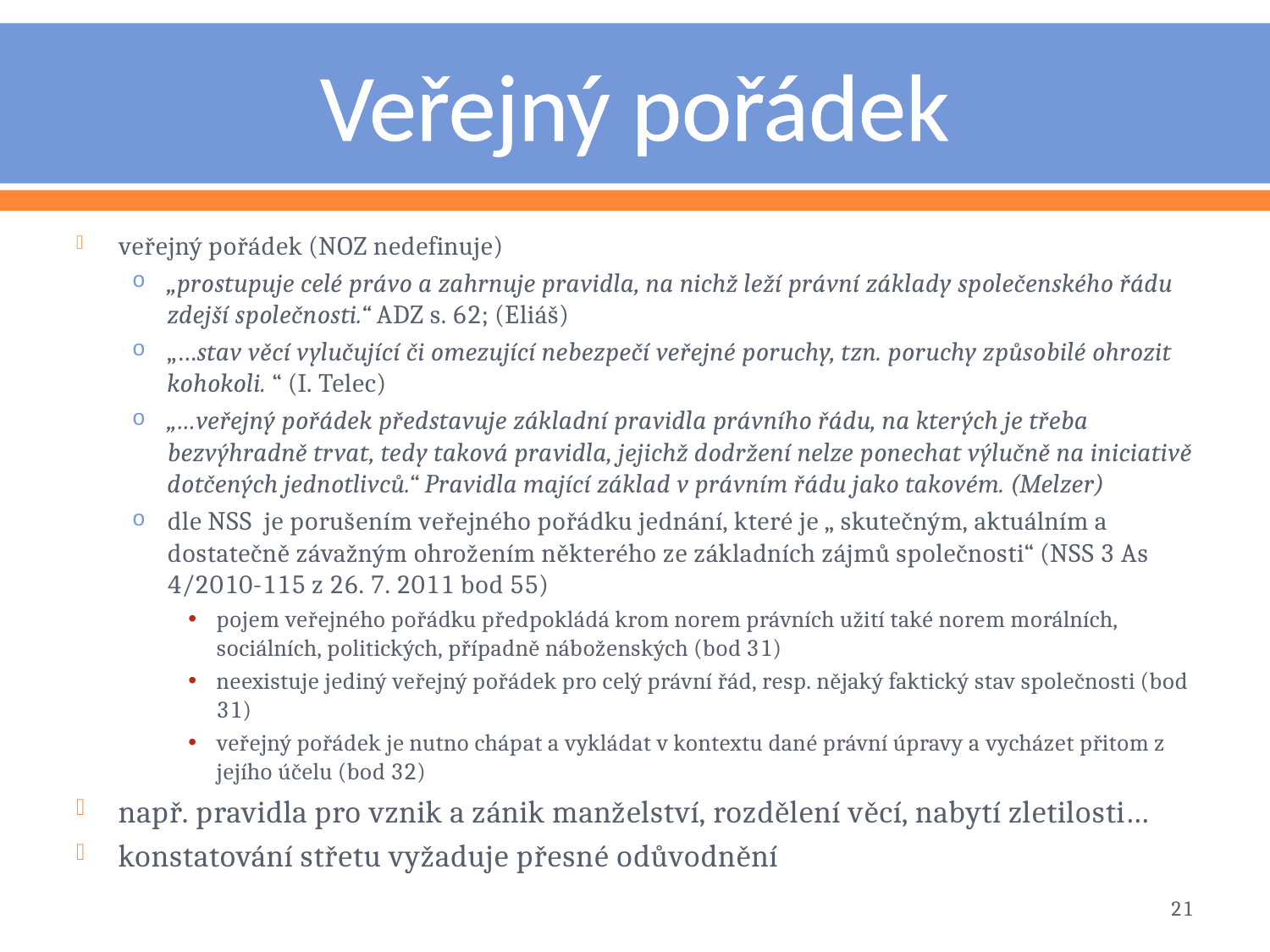

# Veřejný pořádek
veřejný pořádek (NOZ nedefinuje)
„prostupuje celé právo a zahrnuje pravidla, na nichž leží právní základy společenského řádu zdejší společnosti.“ ADZ s. 62; (Eliáš)
„…stav věcí vylučující či omezující nebezpečí veřejné poruchy, tzn. poruchy způsobilé ohrozit kohokoli. “ (I. Telec)
„…veřejný pořádek představuje základní pravidla právního řádu, na kterých je třeba bezvýhradně trvat, tedy taková pravidla, jejichž dodržení nelze ponechat výlučně na iniciativě dotčených jednotlivců.“ Pravidla mající základ v právním řádu jako takovém. (Melzer)
dle NSS  je porušením veřejného pořádku jednání, které je „ skutečným, aktuálním a dostatečně závažným ohrožením některého ze základních zájmů společnosti“ (NSS 3 As 4/2010-115 z 26. 7. 2011 bod 55)
pojem veřejného pořádku předpokládá krom norem právních užití také norem morálních, sociálních, politických, případně náboženských (bod 31)
neexistuje jediný veřejný pořádek pro celý právní řád, resp. nějaký faktický stav společnosti (bod 31)
veřejný pořádek je nutno chápat a vykládat v kontextu dané právní úpravy a vycházet přitom z jejího účelu (bod 32)
např. pravidla pro vznik a zánik manželství, rozdělení věcí, nabytí zletilosti…
konstatování střetu vyžaduje přesné odůvodnění
21